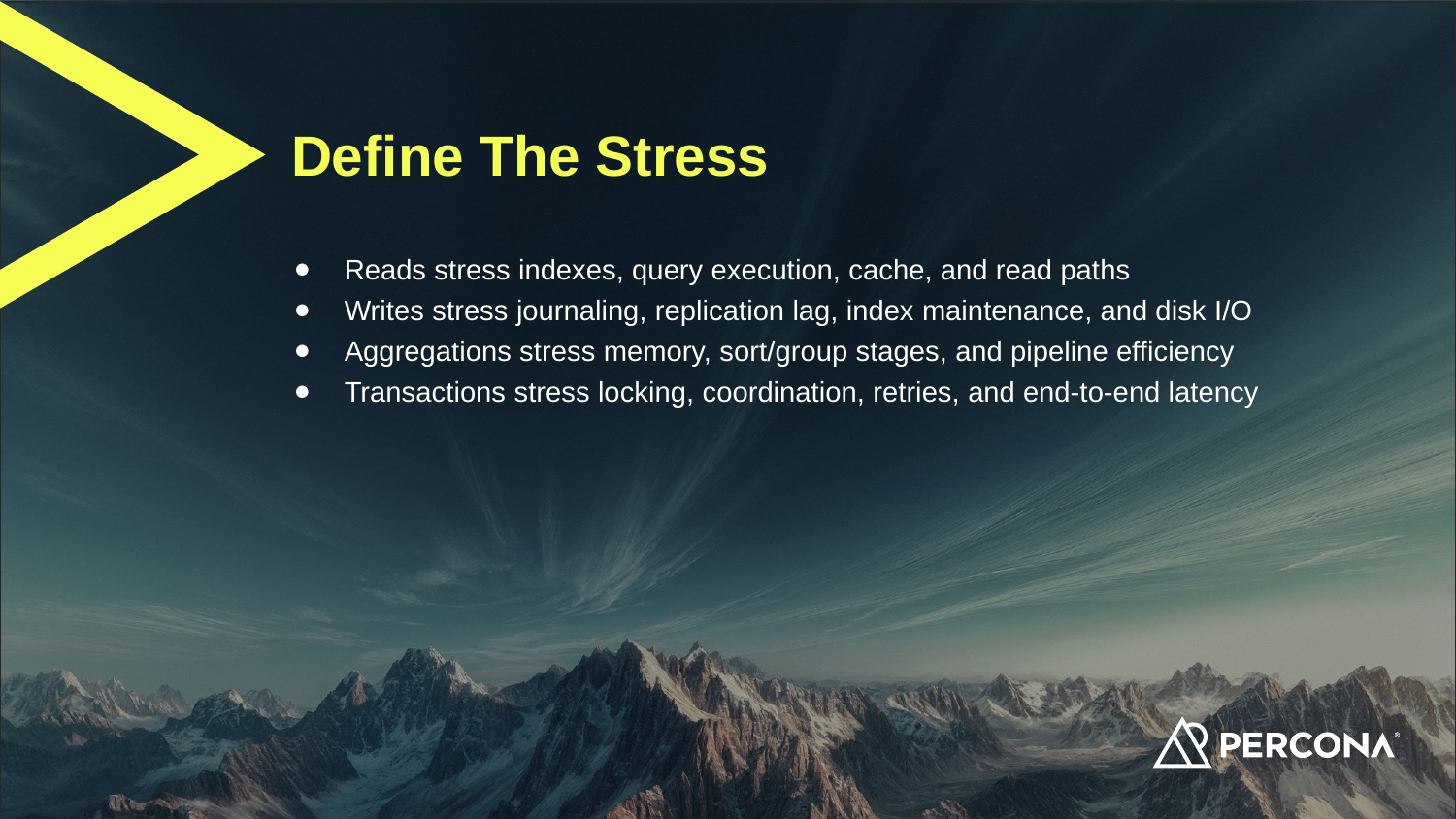

# Define The Stress

Reads stress indexes, query execution, cache, and read paths
Writes stress journaling, replication lag, index maintenance, and disk I/O
Aggregations stress memory, sort/group stages, and pipeline efficiency
Transactions stress locking, coordination, retries, and end-to-end latency